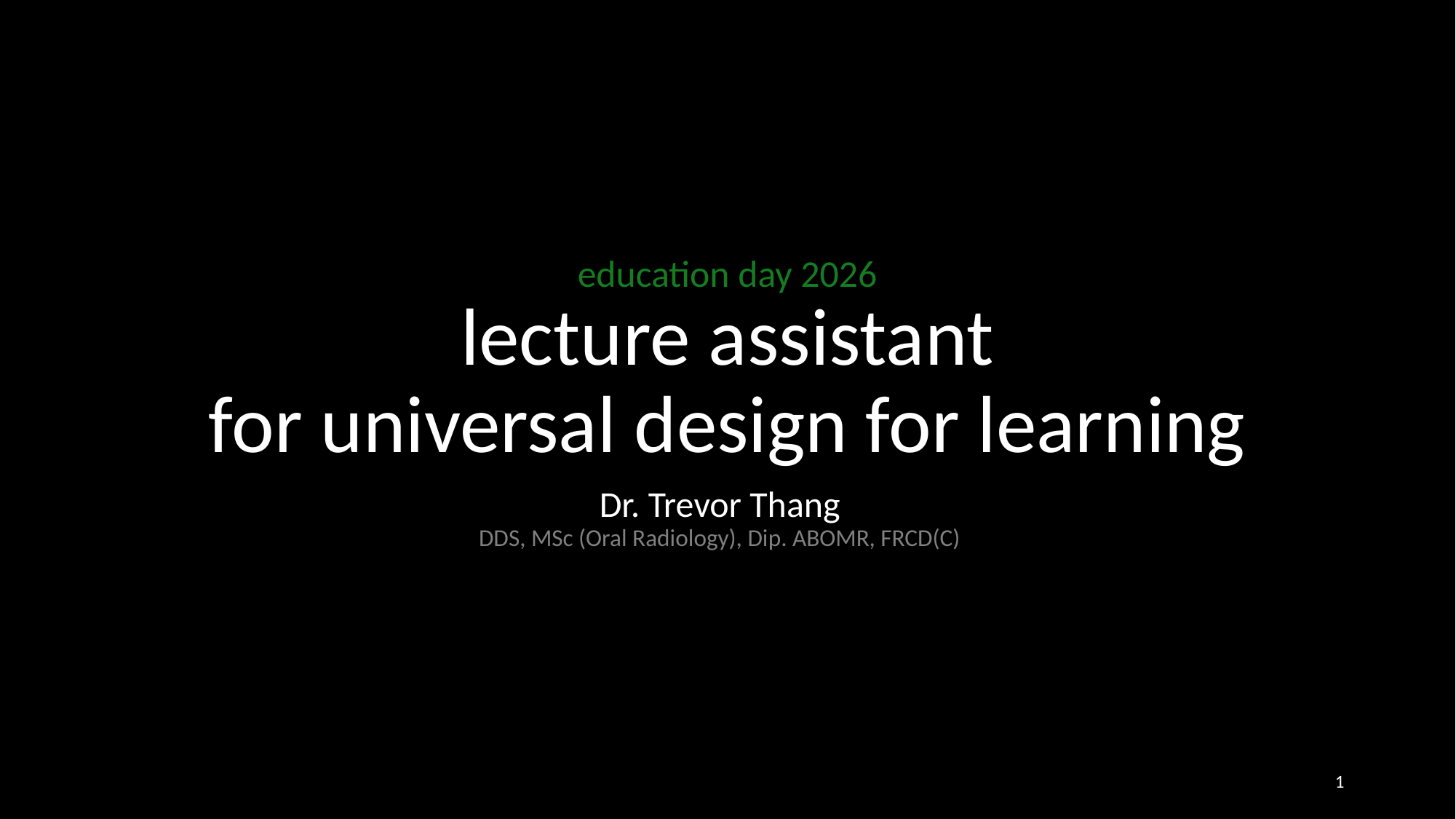

# education day 2026 lecture assistant for universal design for learning
Dr. Trevor Thang
DDS, MSc (Oral Radiology), Dip. ABOMR, FRCD(C)
1